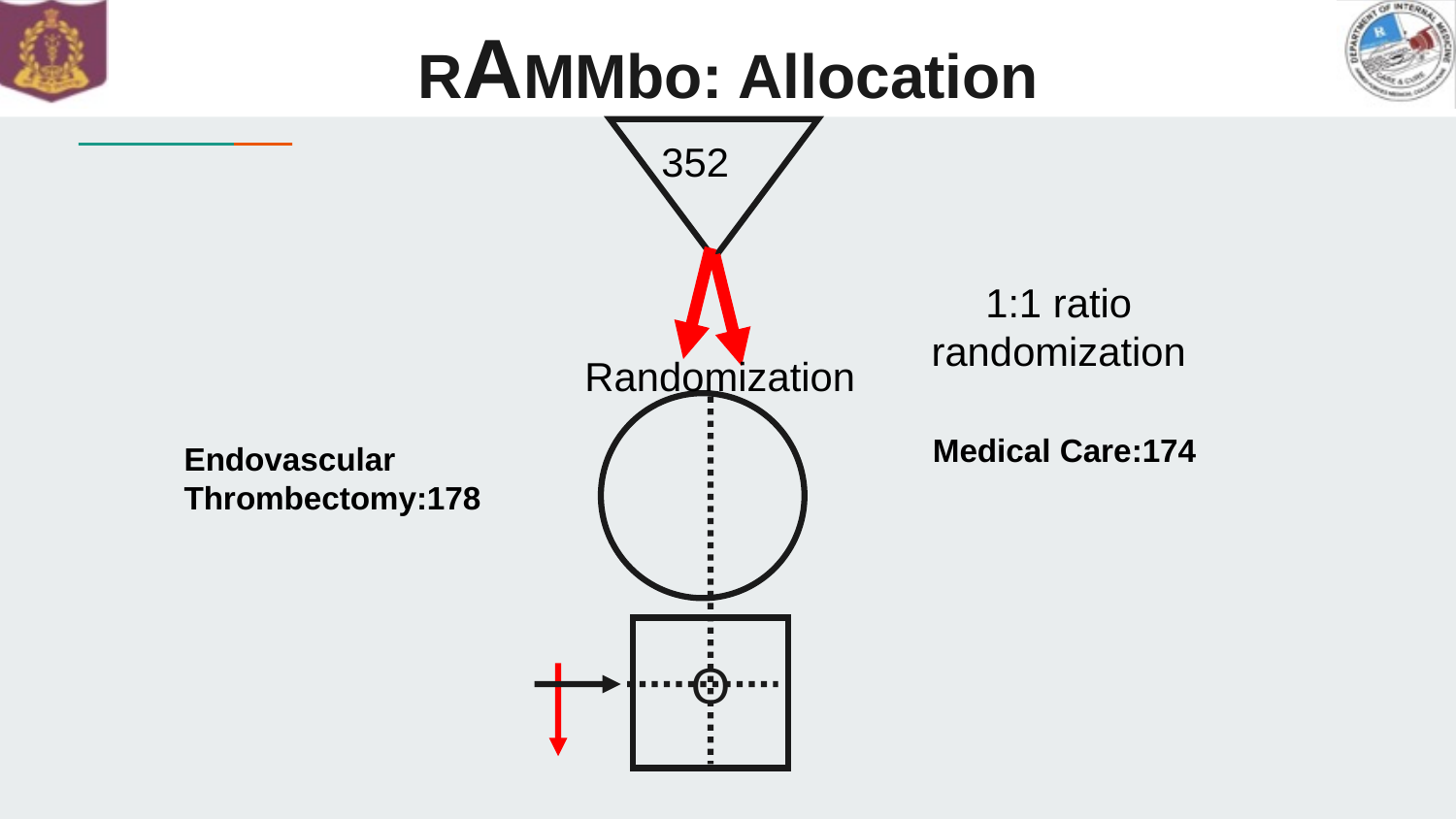

# RAMMbo: Allocation

352

1:1 ratio randomization
Randomization

Medical Care:174

Endovascular Thrombectomy:178

O